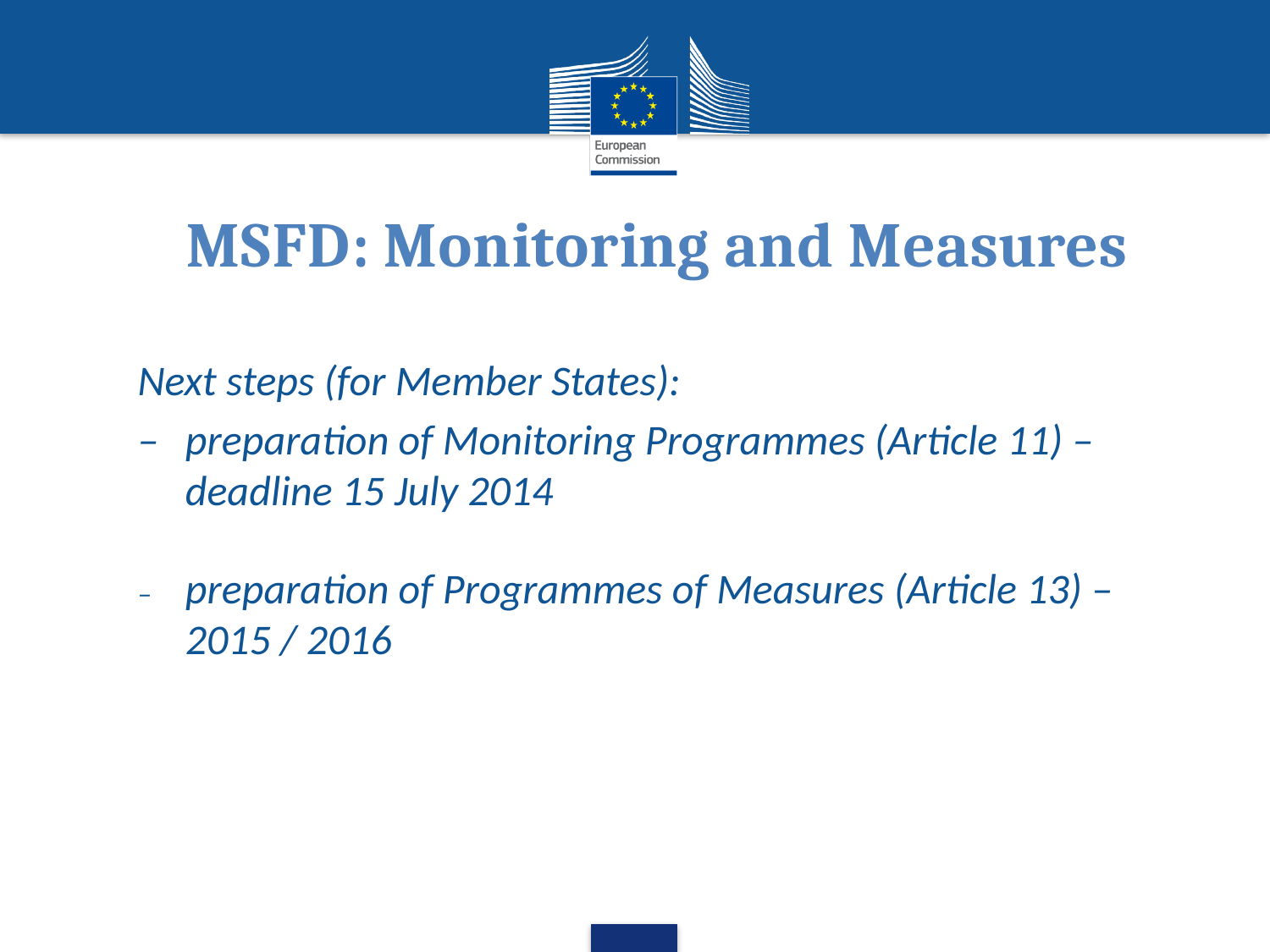

# MSFD: Monitoring and Measures

Next steps (for Member States):
– 	preparation of Monitoring Programmes (Article 11) – deadline 15 July 2014

– 	preparation of Programmes of Measures (Article 13) – 2015 / 2016